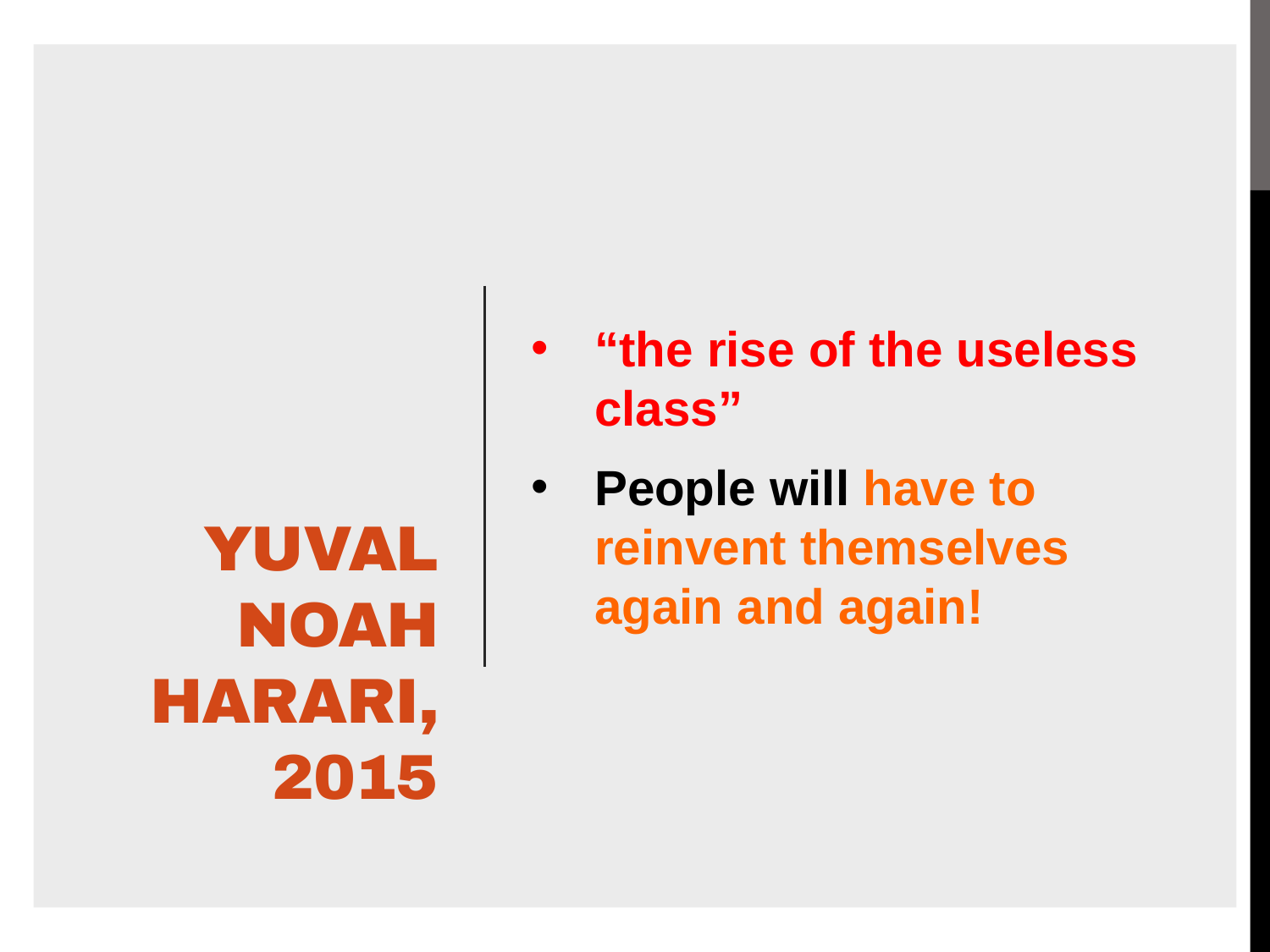

# yuval noah Harari, 2015
“the rise of the useless class”
People will have to reinvent themselves again and again!